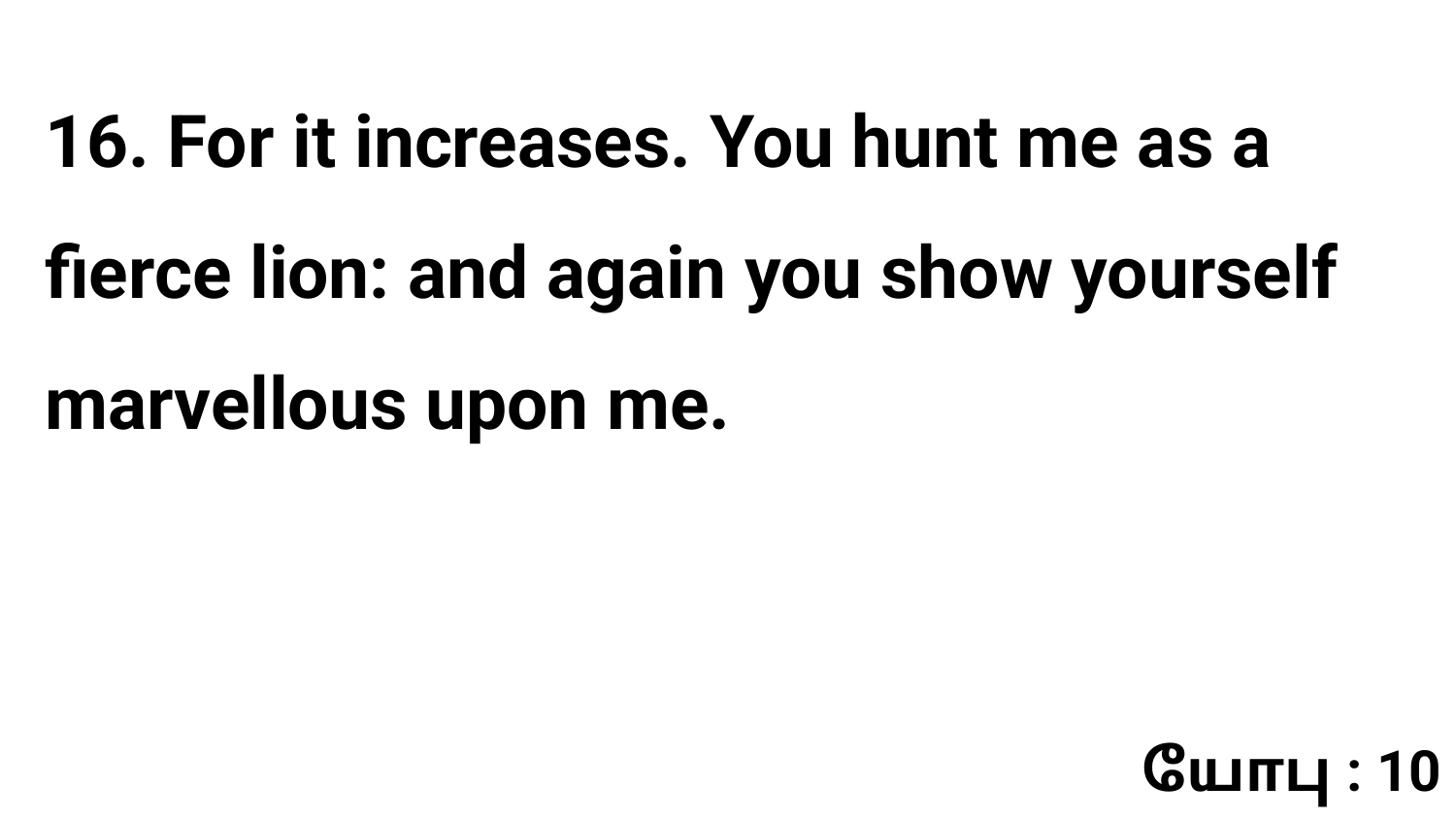

16. For it increases. You hunt me as a fierce lion: and again you show yourself marvellous upon me.
யோபு : 10